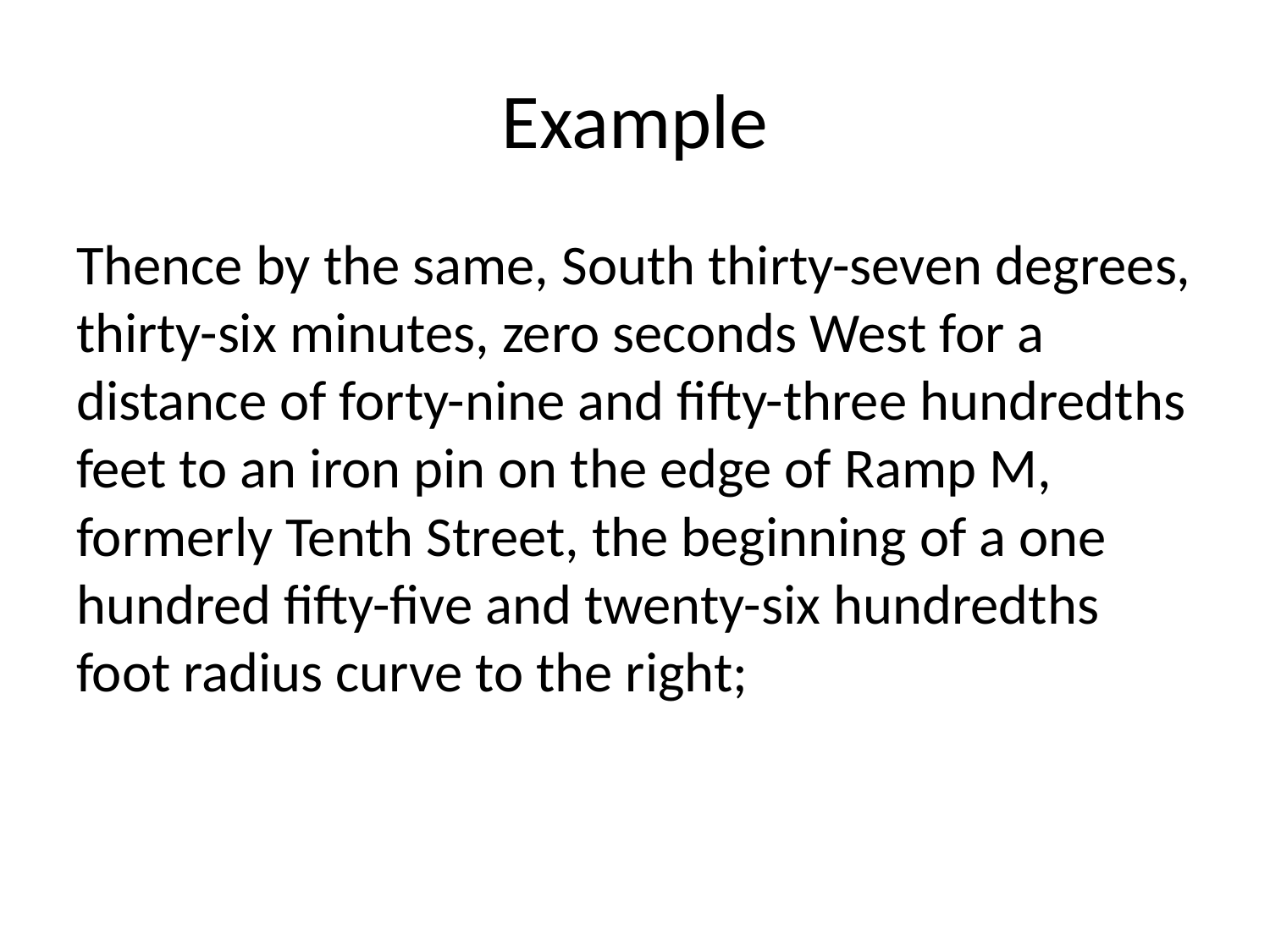

# Example
Thence by the same, South thirty-seven degrees, thirty-six minutes, zero seconds West for a distance of forty-nine and fifty-three hundredths feet to an iron pin on the edge of Ramp M, formerly Tenth Street, the beginning of a one hundred fifty-five and twenty-six hundredths foot radius curve to the right;